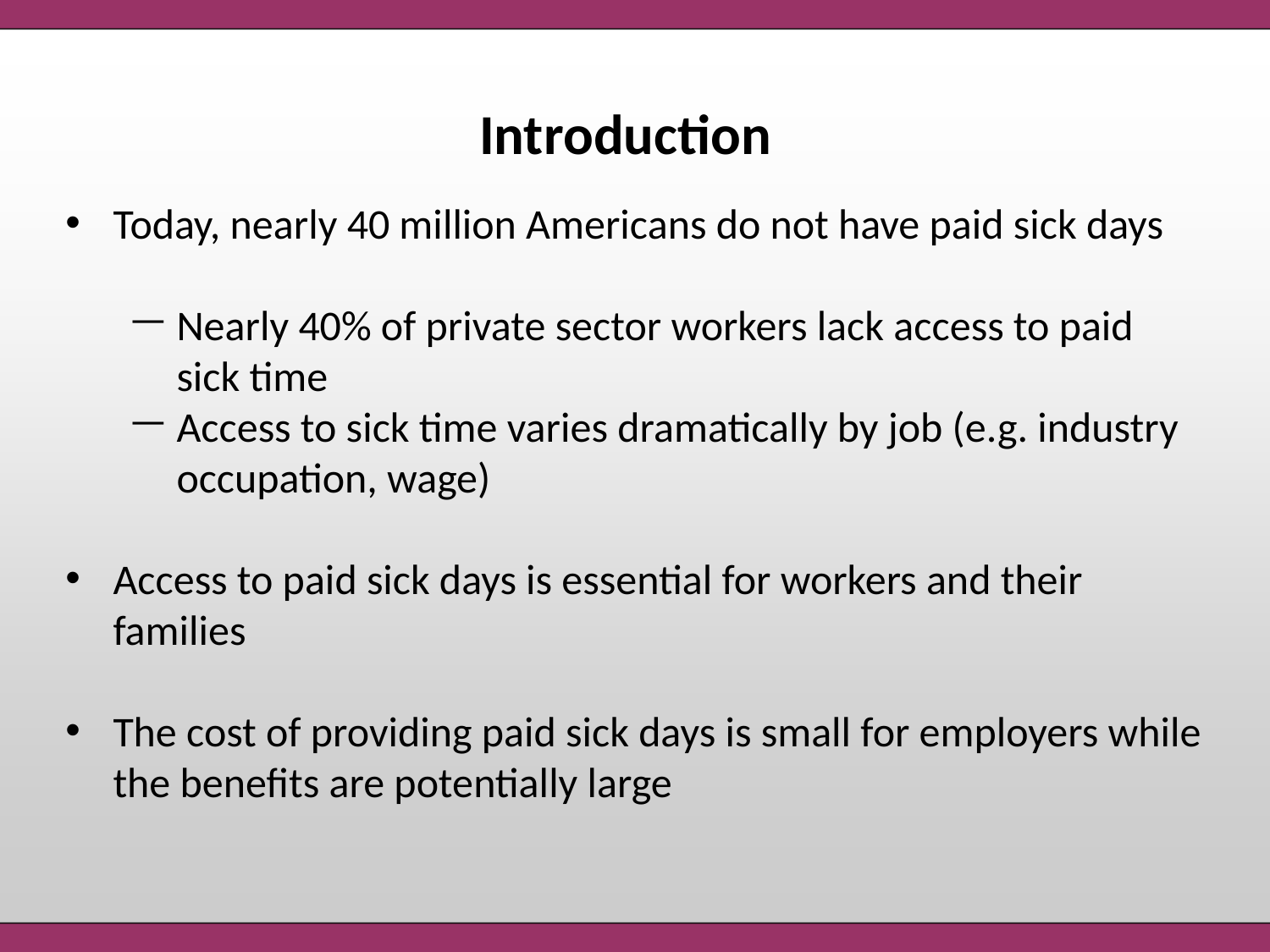

Introduction

Today, nearly 40 million Americans do not have paid sick days

Nearly 40% of private sector workers lack access to paid sick time
Access to sick time varies dramatically by job (e.g. industry occupation, wage)

Access to paid sick days is essential for workers and their families

The cost of providing paid sick days is small for employers while the benefits are potentially large